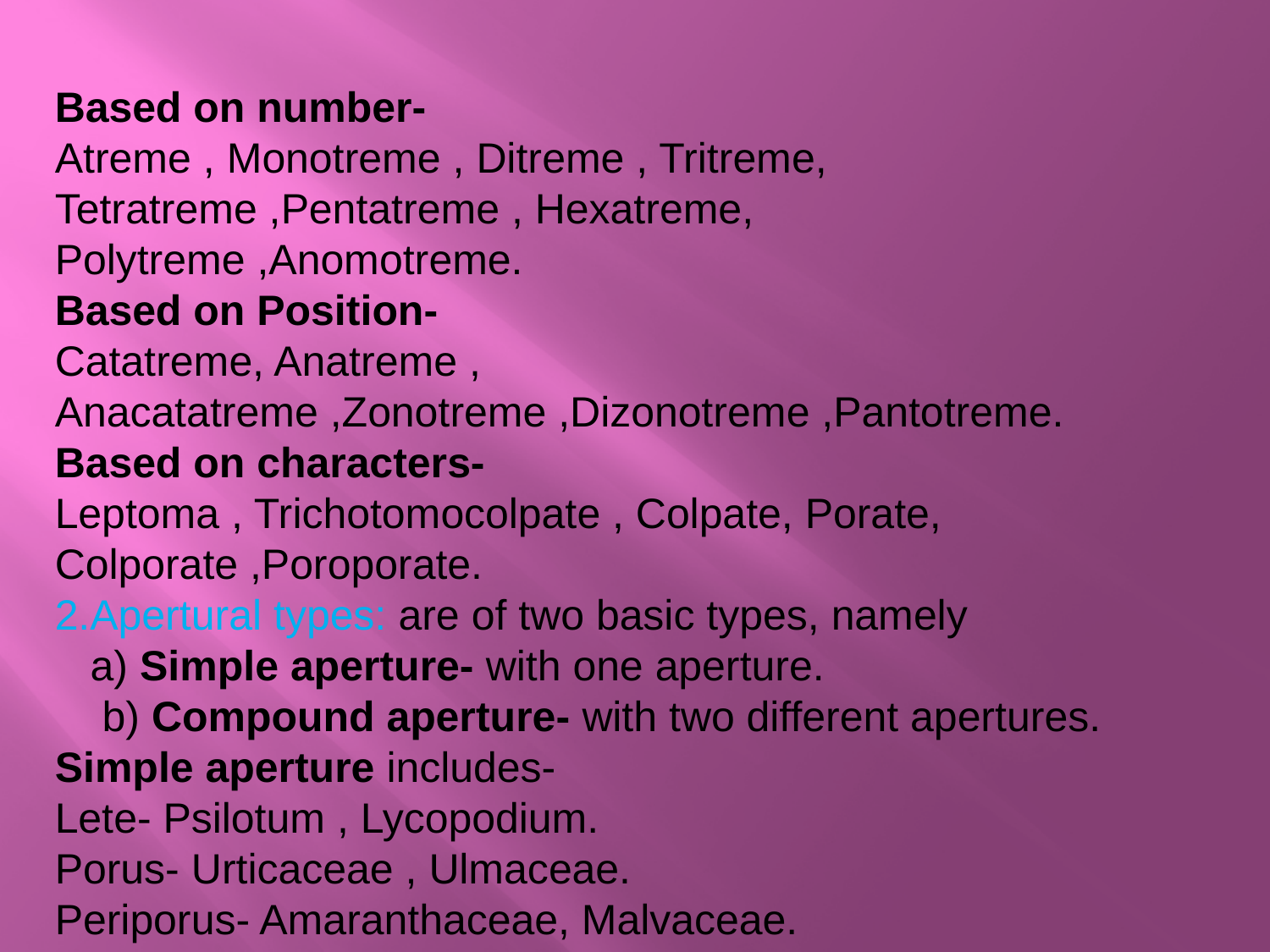

Based on number-
Atreme , Monotreme , Ditreme , Tritreme, Tetratreme ,Pentatreme , Hexatreme, Polytreme ,Anomotreme.
Based on Position-
Catatreme, Anatreme , Anacatatreme ,Zonotreme ,Dizonotreme ,Pantotreme.
Based on characters-
Leptoma , Trichotomocolpate , Colpate, Porate, Colporate ,Poroporate.
2.Apertural types: are of two basic types, namely
   a) Simple aperture- with one aperture.
    b) Compound aperture- with two different apertures.
Simple aperture includes-
Lete- Psilotum , Lycopodium.
Porus- Urticaceae , Ulmaceae.
Periporus- Amaranthaceae, Malvaceae.